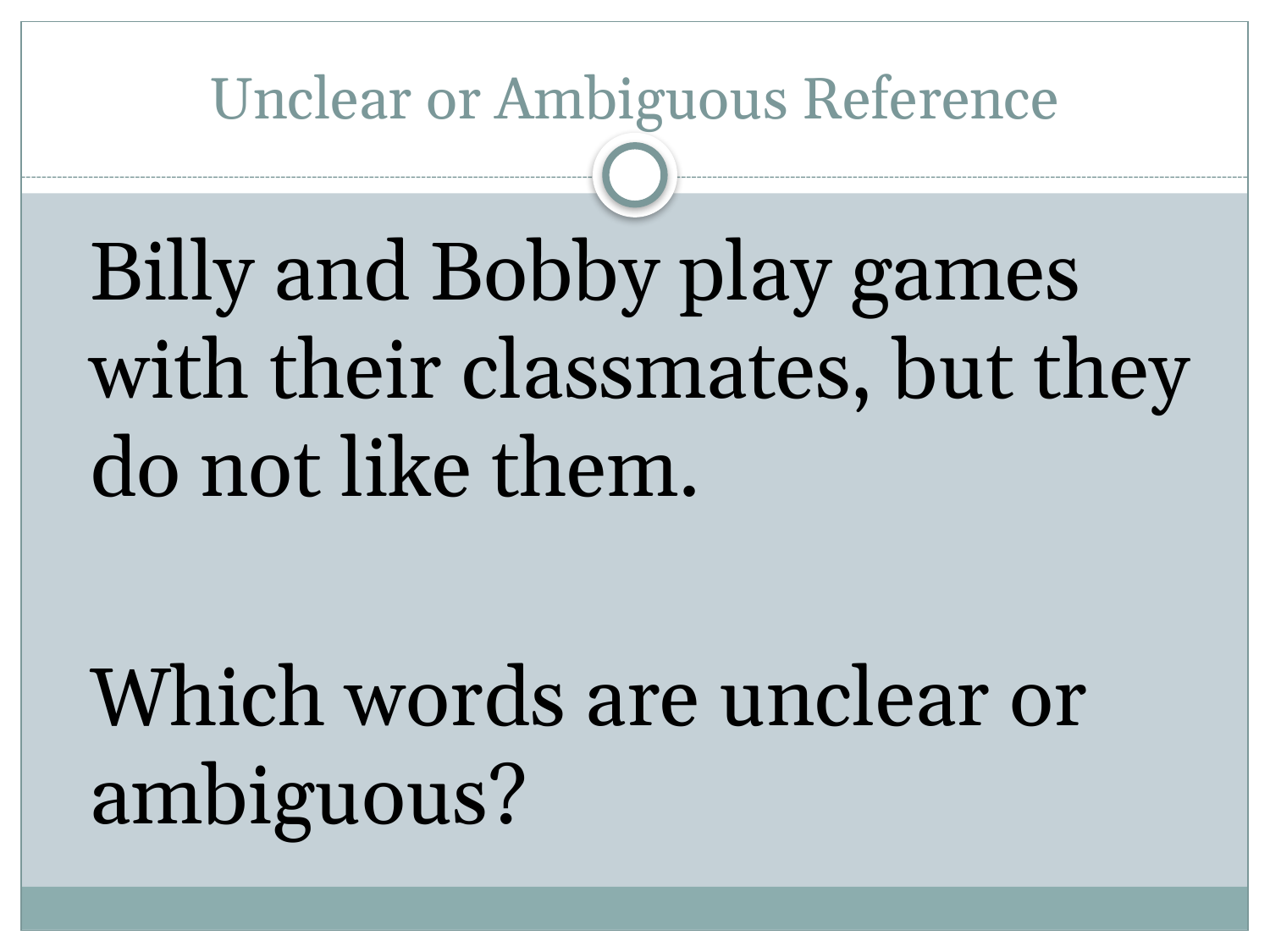

# Unclear or Ambiguous Reference
	Billy and Bobby play games with their classmates, but they do not like them.

	Which words are unclear or ambiguous?